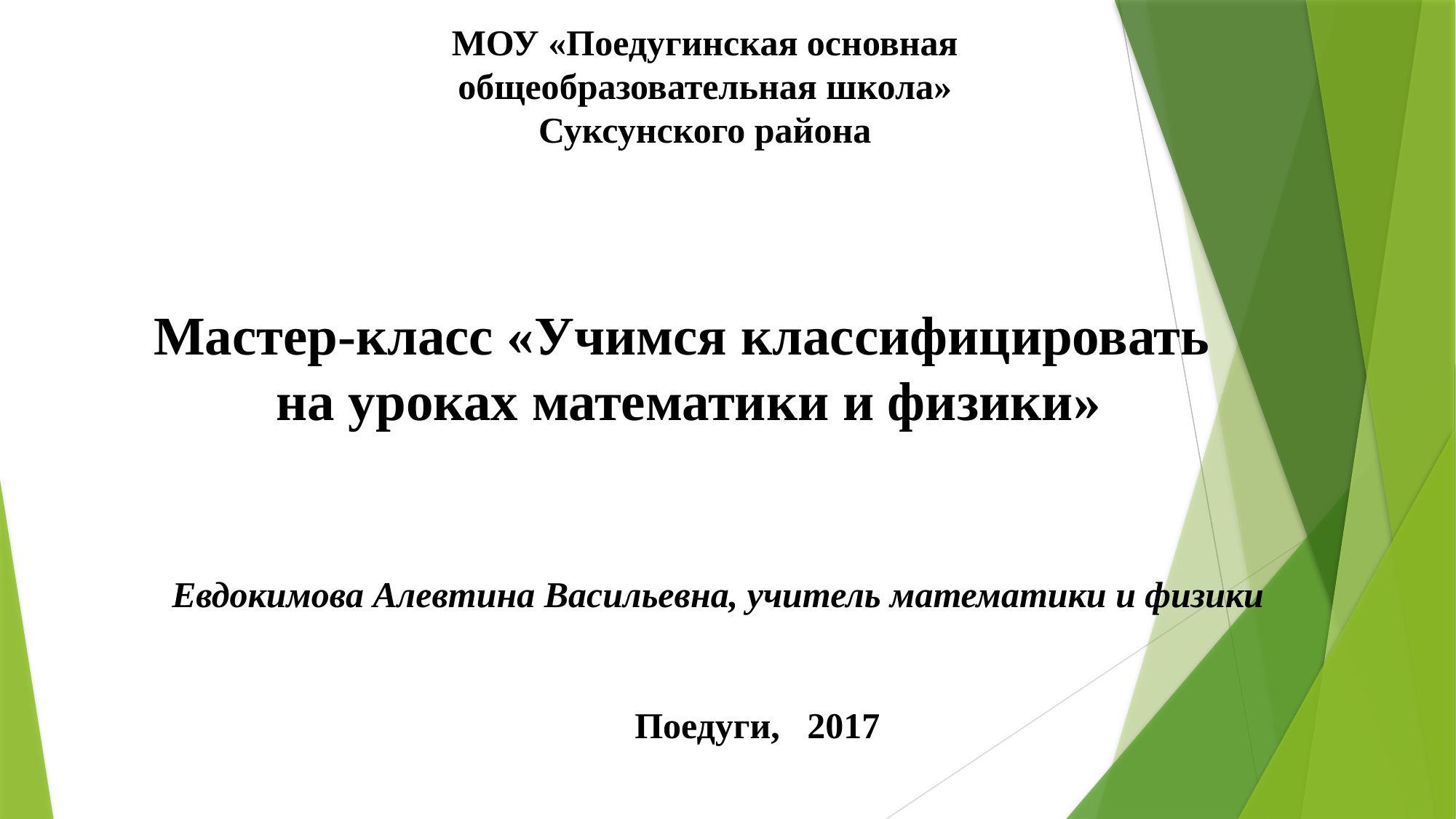

МОУ «Поедугинская основная
 общеобразовательная школа»
Суксунского района
Мастер-класс «Учимся классифицировать
 на уроках математики и физики»

Евдокимова Алевтина Васильевна, учитель математики и физики

Поедуги,   2017